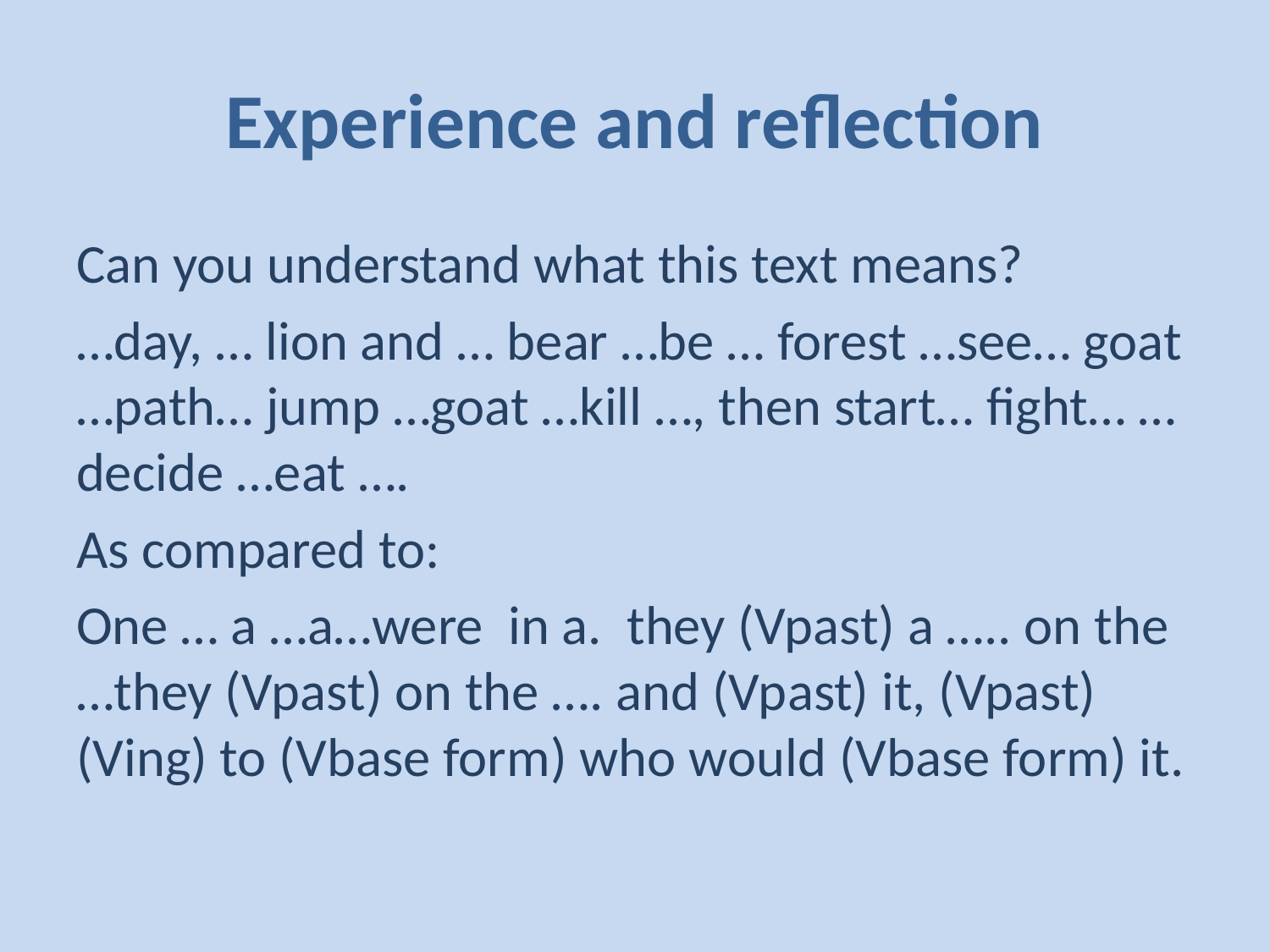

# Experience and reflection
Can you understand what this text means?
…day, … lion and … bear …be … forest …see… goat …path… jump …goat …kill …, then start… fight… …decide …eat ….
As compared to:
One … a …a…were  in a.  they (Vpast) a ….. on the …they (Vpast) on the …. and (Vpast) it, (Vpast) (Ving) to (Vbase form) who would (Vbase form) it.